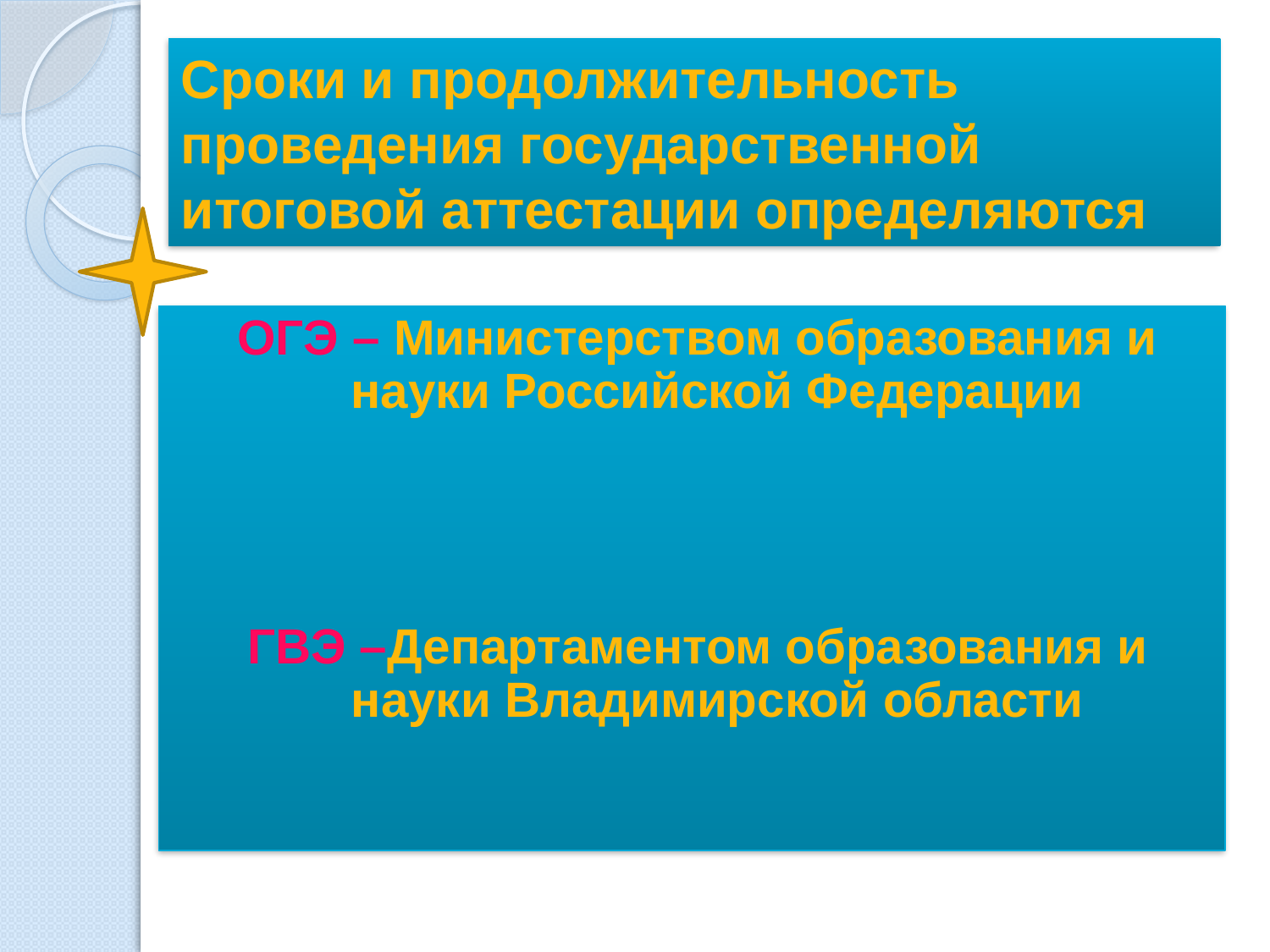

# Сроки и продолжительность проведения государственной итоговой аттестации определяются

ОГЭ – Министерством образования и науки Российской Федерации

ГВЭ –Департаментом образования и науки Владимирской области